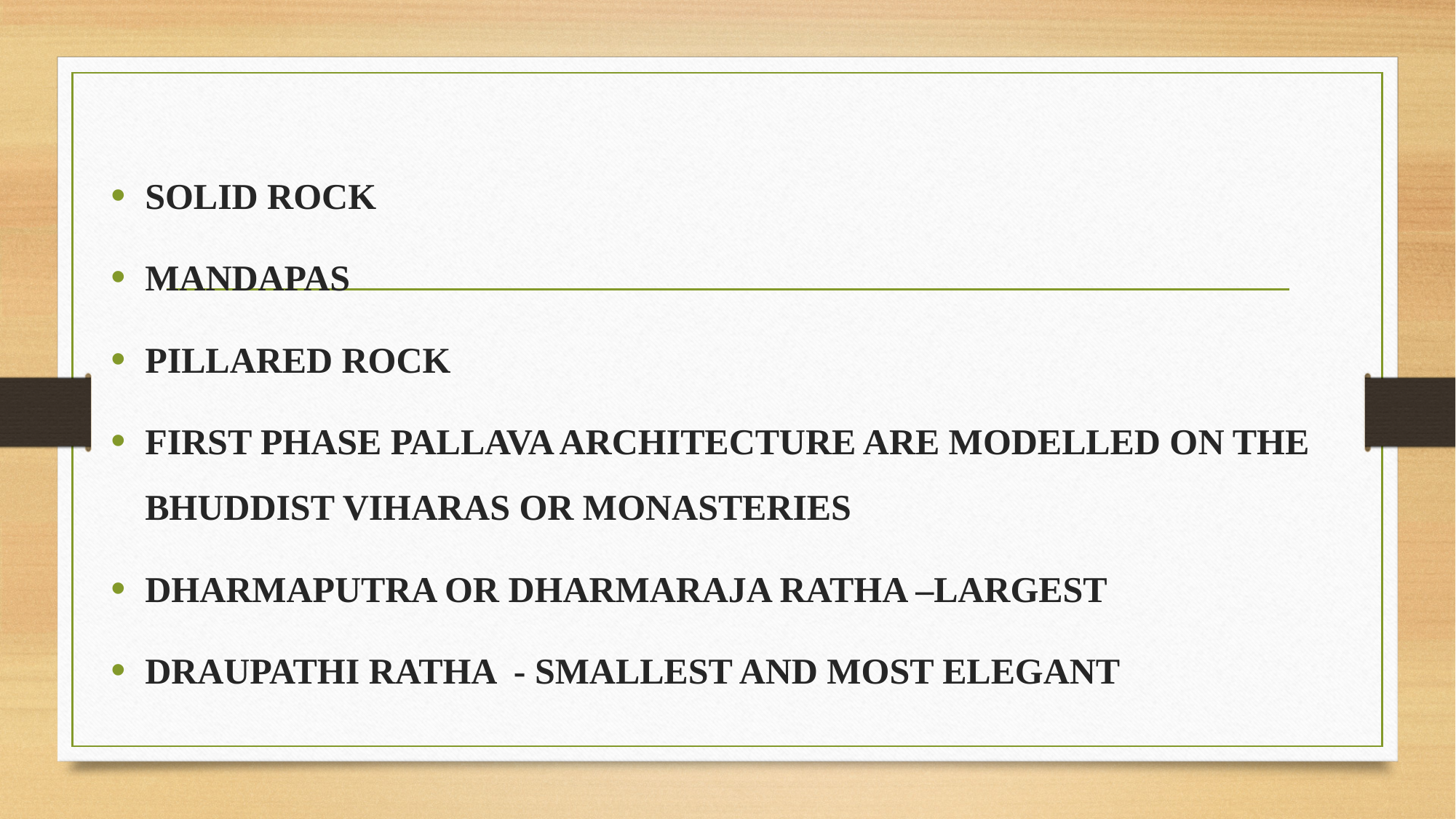

SOLID ROCK
MANDAPAS
PILLARED ROCK
FIRST PHASE PALLAVA ARCHITECTURE ARE MODELLED ON THE BHUDDIST VIHARAS OR MONASTERIES
DHARMAPUTRA OR DHARMARAJA RATHA –LARGEST
DRAUPATHI RATHA  - SMALLEST AND MOST ELEGANT